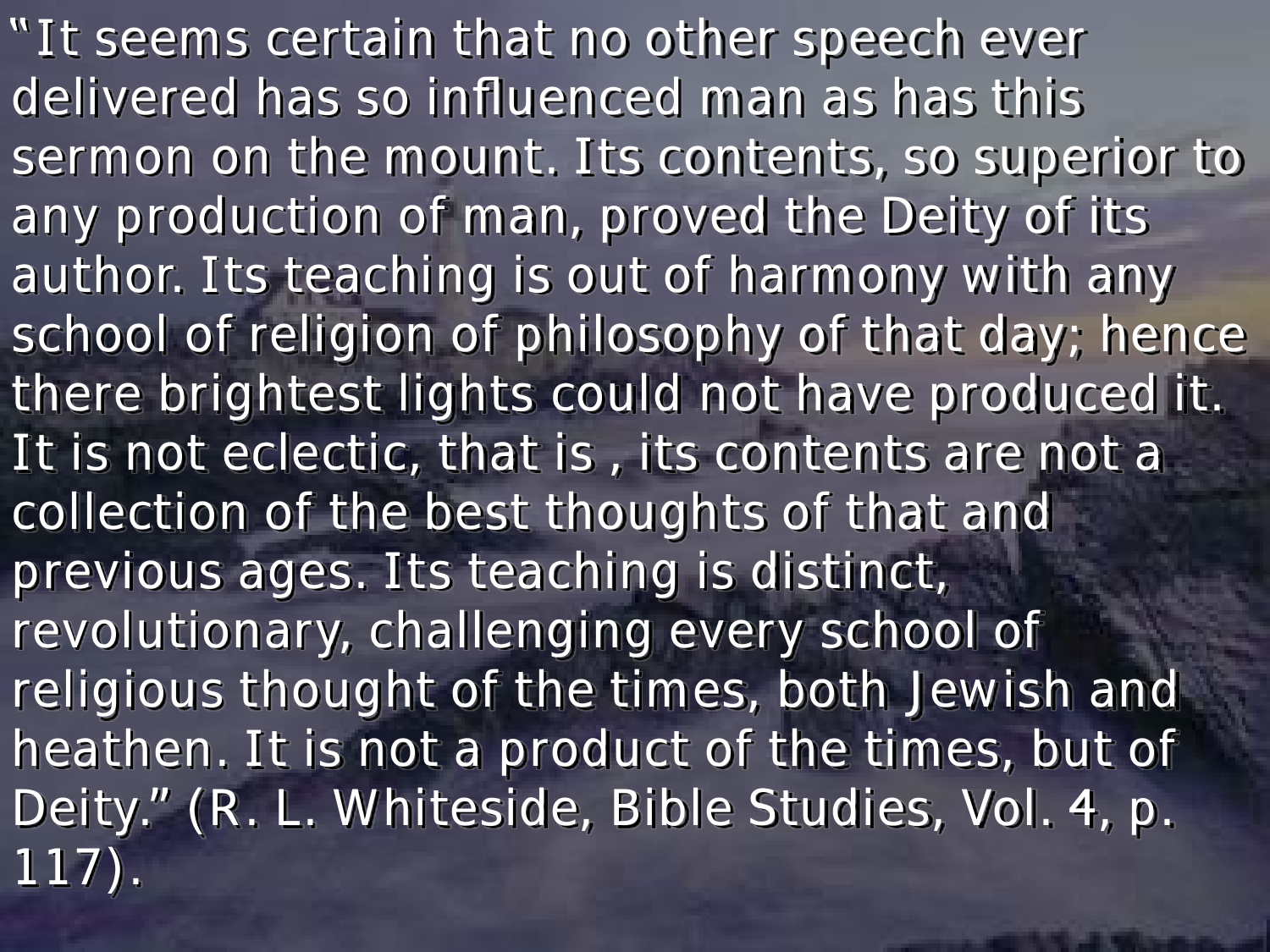

“It seems certain that no other speech ever delivered has so influenced man as has this sermon on the mount. Its contents, so superior to any production of man, proved the Deity of its author. Its teaching is out of harmony with any school of religion of philosophy of that day; hence there brightest lights could not have produced it. It is not eclectic, that is , its contents are not a collection of the best thoughts of that and previous ages. Its teaching is distinct, revolutionary, challenging every school of religious thought of the times, both Jewish and heathen. It is not a product of the times, but of Deity.” (R. L. Whiteside, Bible Studies, Vol. 4, p. 117).